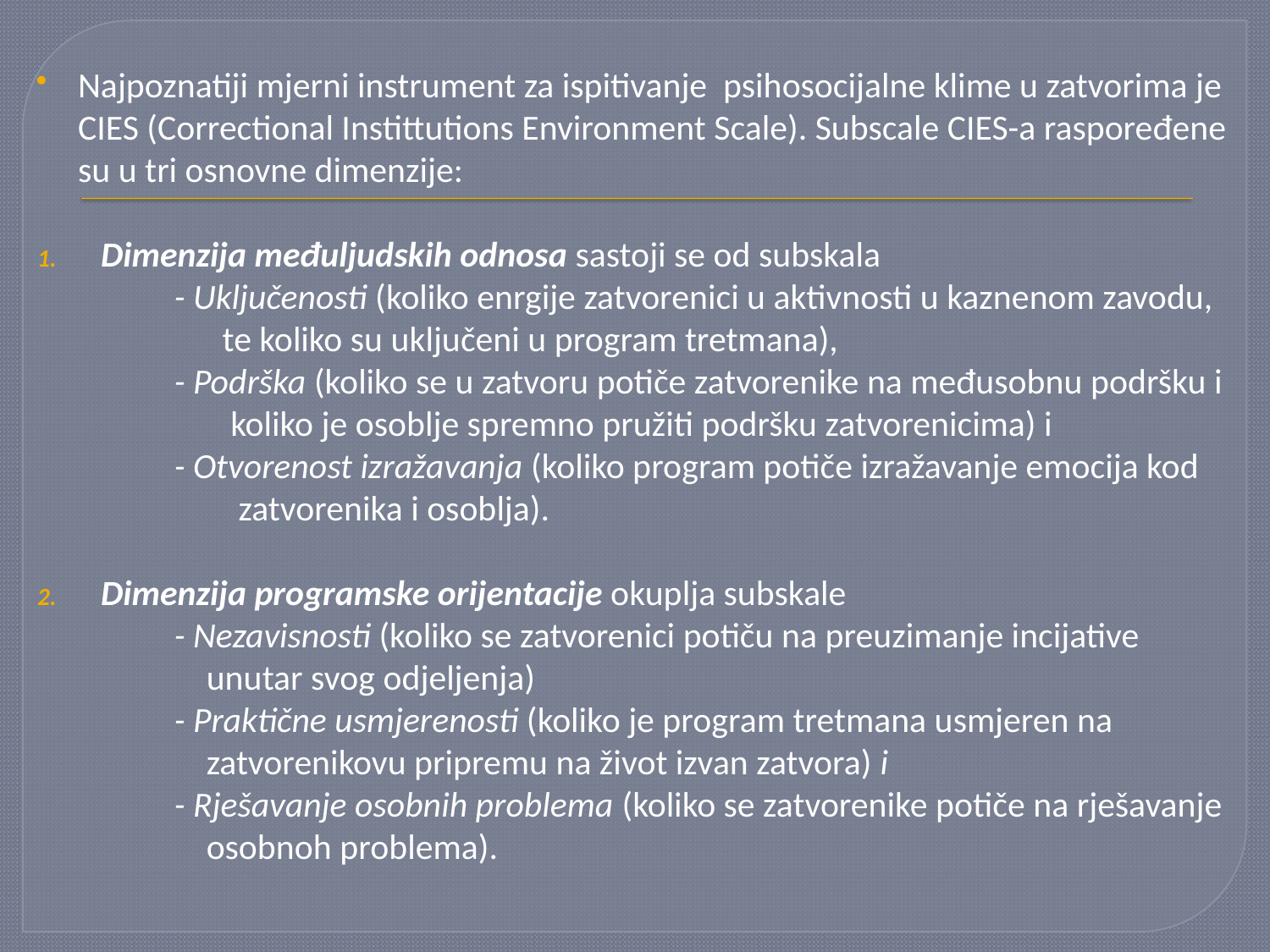

Najpoznatiji mjerni instrument za ispitivanje  psihosocijalne klime u zatvorima je CIES (Correctional Instittutions Environment Scale). Subscale CIES-a raspoređene su u tri osnovne dimenzije:

Dimenzija međuljudskih odnosa sastoji se od subskala
                 - Uključenosti (koliko enrgije zatvorenici u aktivnosti u kaznenom zavodu,
                       te koliko su uključeni u program tretmana),
                 - Podrška (koliko se u zatvoru potiče zatvorenike na međusobnu podršku i
                        koliko je osoblje spremno pružiti podršku zatvorenicima) i
                 - Otvorenost izražavanja (koliko program potiče izražavanje emocija kod
                         zatvorenika i osoblja).

Dimenzija programske orijentacije okuplja subskale
                 - Nezavisnosti (koliko se zatvorenici potiču na preuzimanje incijative
                     unutar svog odjeljenja)
                 - Praktične usmjerenosti (koliko je program tretmana usmjeren na
                     zatvorenikovu pripremu na život izvan zatvora) i
                 - Rješavanje osobnih problema (koliko se zatvorenike potiče na rješavanje
                     osobnoh problema).